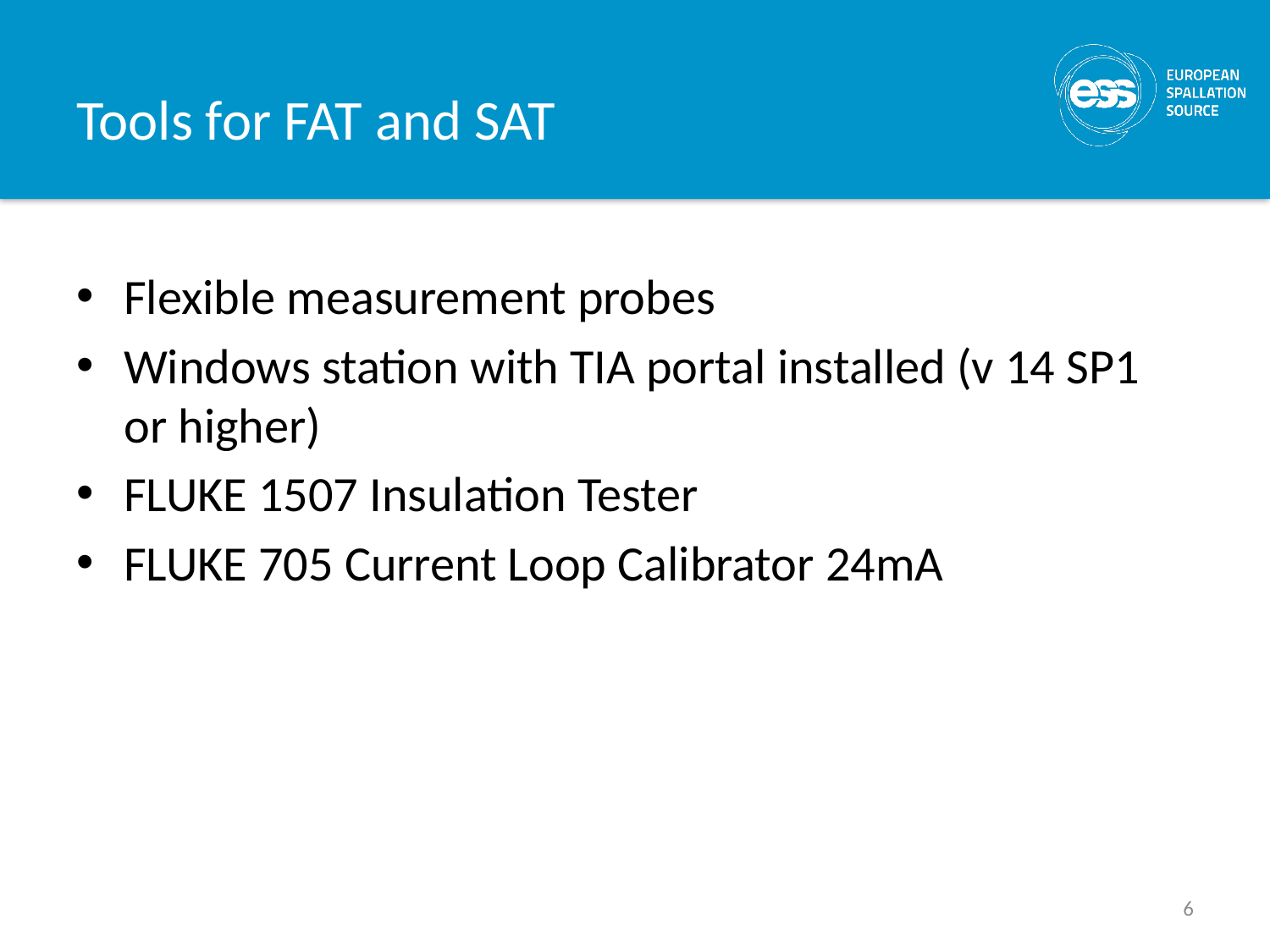

# Tools for FAT and SAT
Flexible measurement probes
Windows station with TIA portal installed (v 14 SP1 or higher)
FLUKE 1507 Insulation Tester
FLUKE 705 Current Loop Calibrator 24mA
6